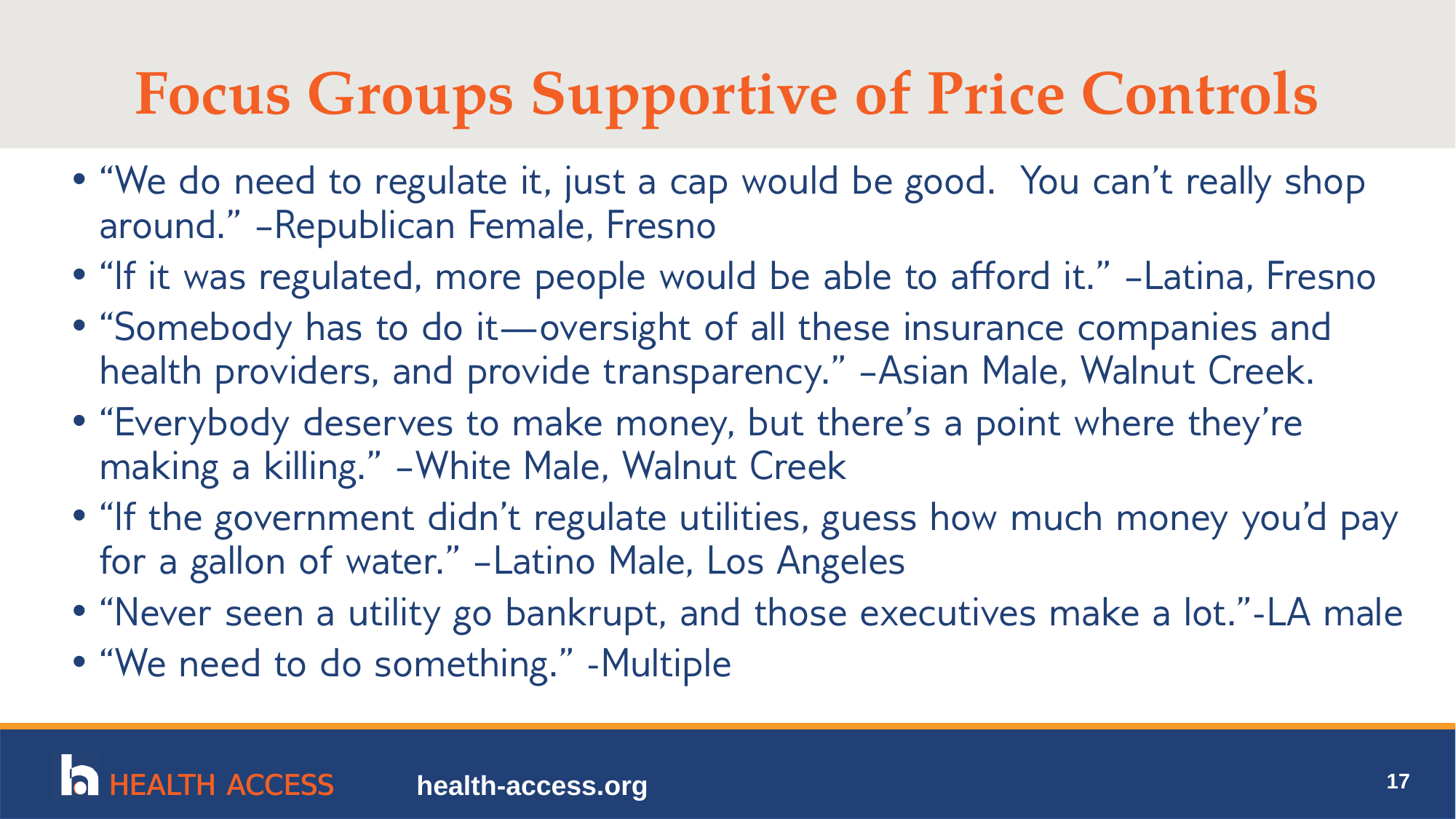

# Focus Groups Supportive of Price Controls

“We do need to regulate it, just a cap would be good.  You can’t really shop around.” –Republican Female, Fresno
“If it was regulated, more people would be able to afford it.” –Latina, Fresno
“Somebody has to do it—oversight of all these insurance companies and health providers, and provide transparency.” –Asian Male, Walnut Creek.
“Everybody deserves to make money, but there’s a point where they’re making a killing.” –White Male, Walnut Creek
“If the government didn’t regulate utilities, guess how much money you’d pay for a gallon of water.” –Latino Male, Los Angeles
“Never seen a utility go bankrupt, and those executives make a lot.”-LA male
“We need to do something.” -Multiple